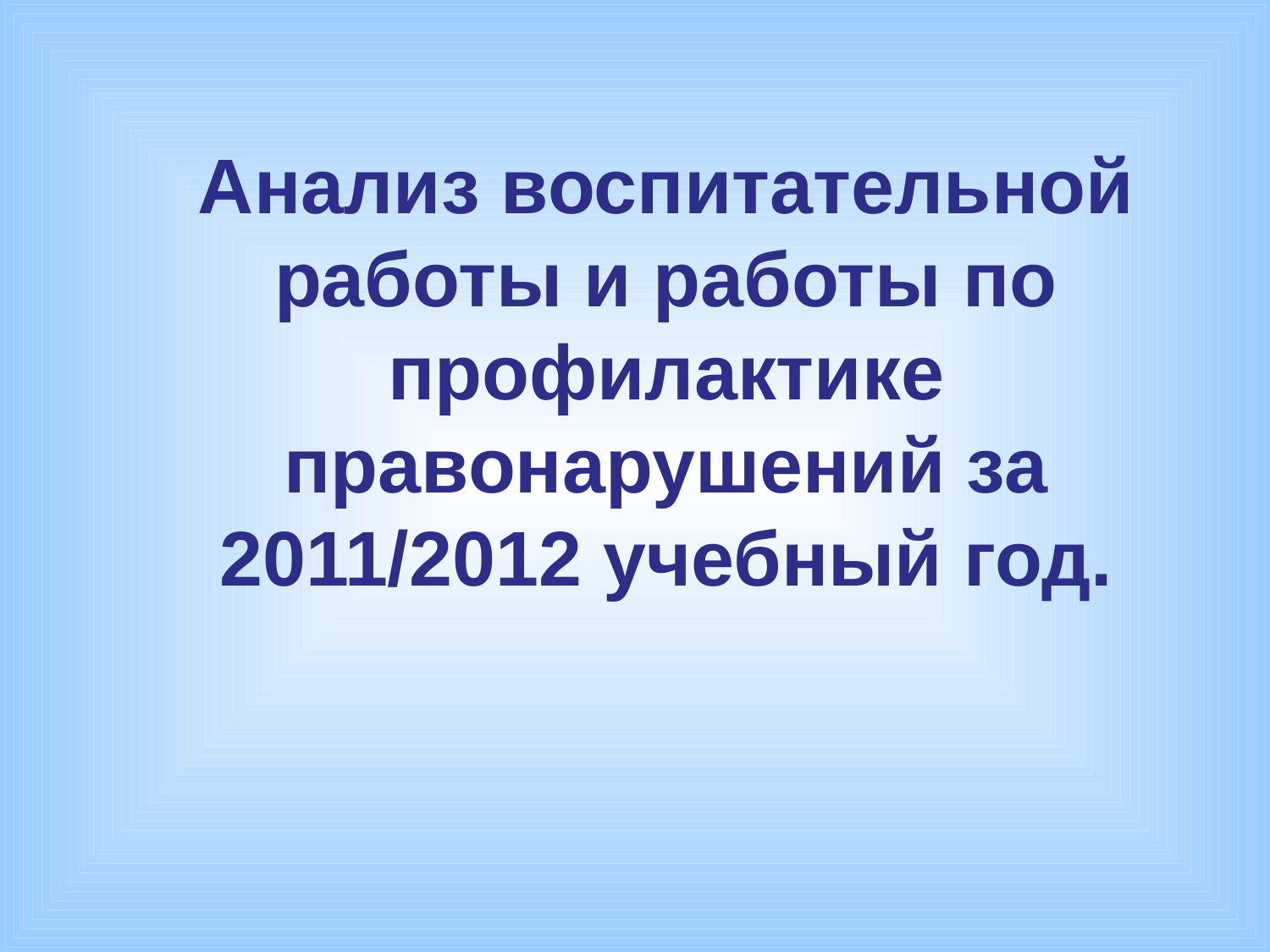

Анализ воспитательной работы и работы по профилактике правонарушений за 2011/2012 учебный год.